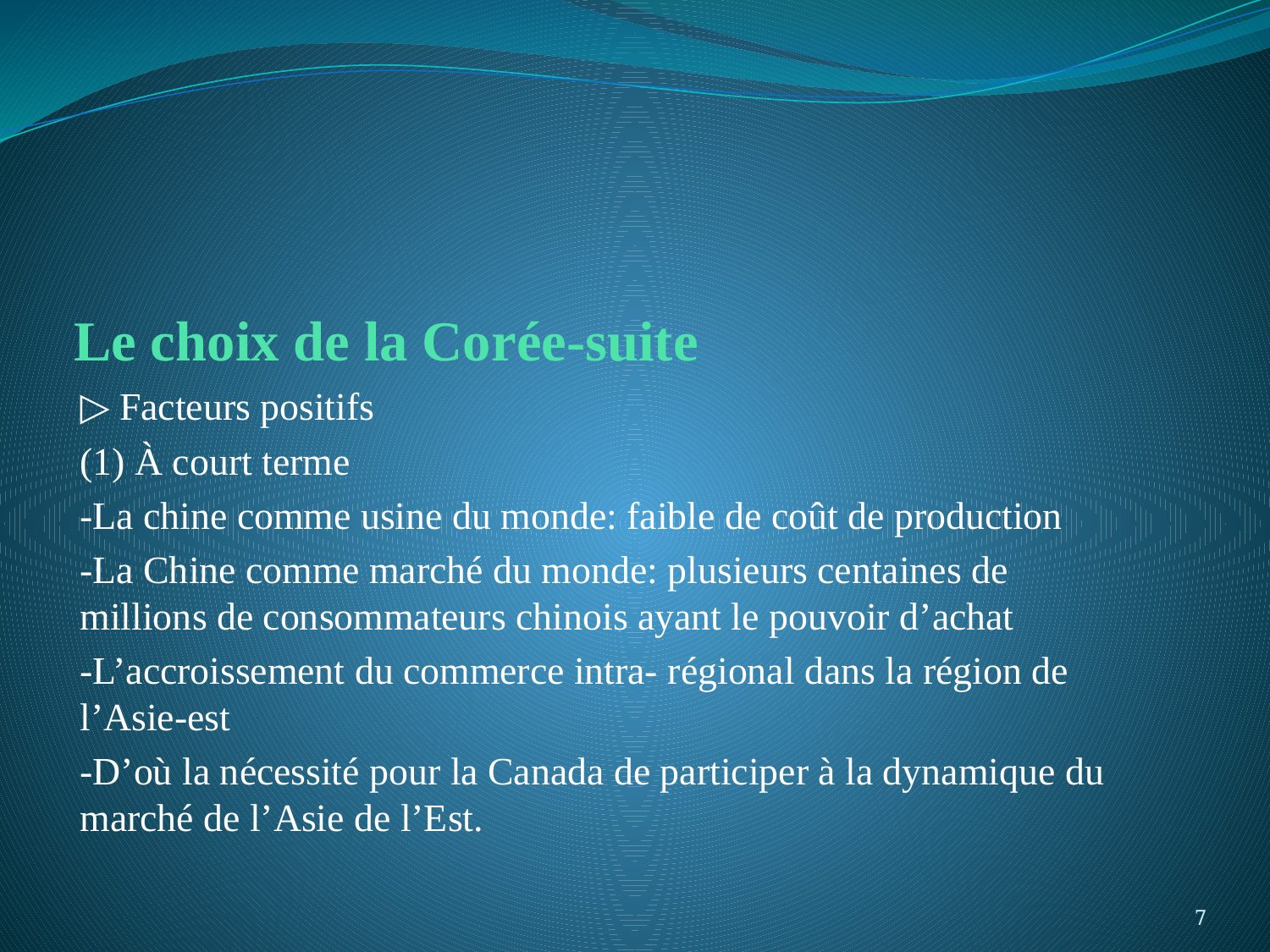

# Le choix de la Corée-suite
▷ Facteurs positifs
(1) À court terme
-La chine comme usine du monde: faible de coût de production
-La Chine comme marché du monde: plusieurs centaines de  millions de consommateurs chinois ayant le pouvoir d’achat
-L’accroissement du commerce intra- régional dans la région de l’Asie-est
-D’où la nécessité pour la Canada de participer à la dynamique du marché de l’Asie de l’Est.
7